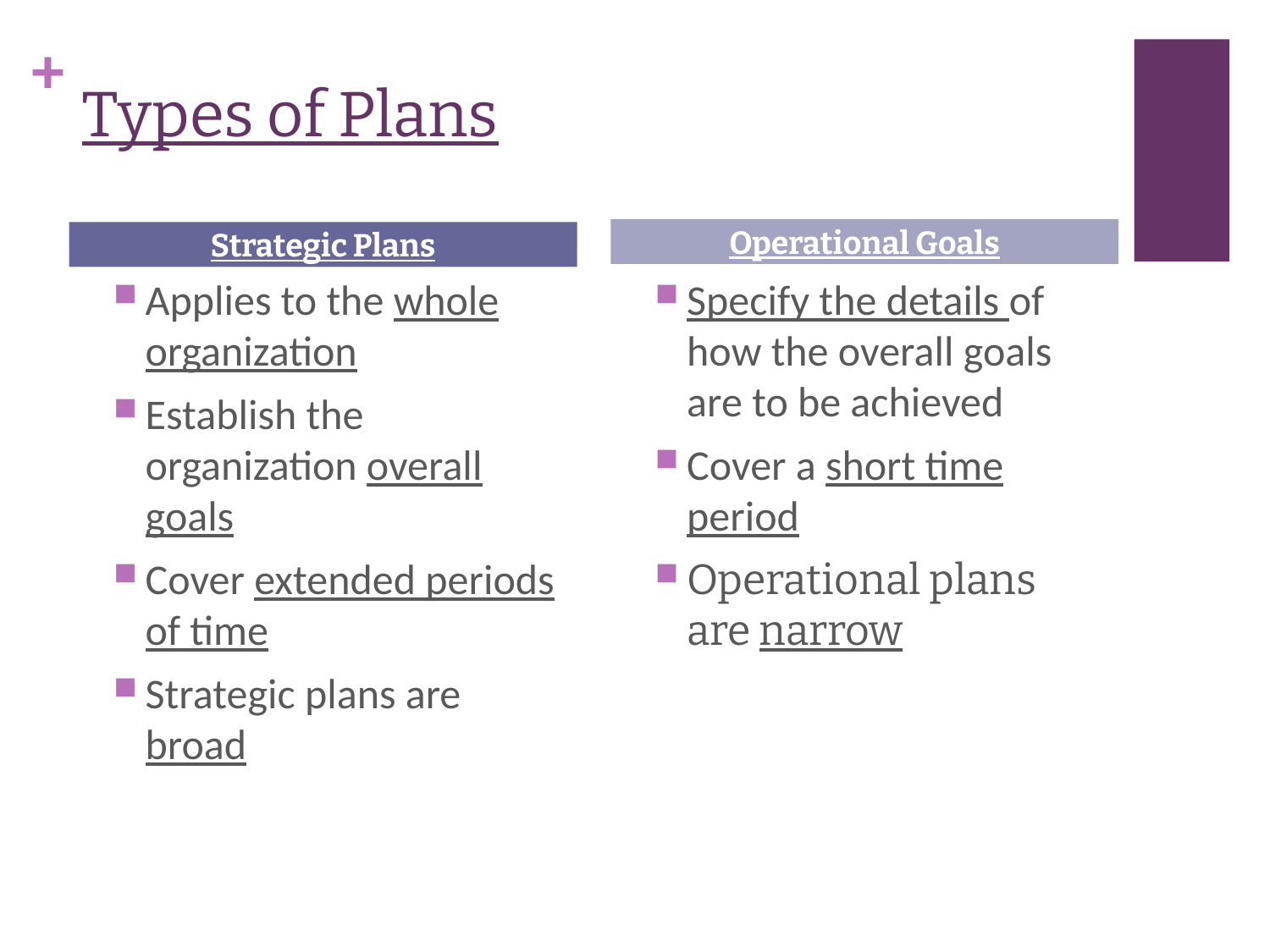

# Types of Plans
Operational Goals
Strategic Plans
Applies to the whole organization
Establish the organization overall goals
Cover extended periods of time
Strategic plans are broad
Specify the details of how the overall goals are to be achieved
Cover a short time period
Operational plans are narrow